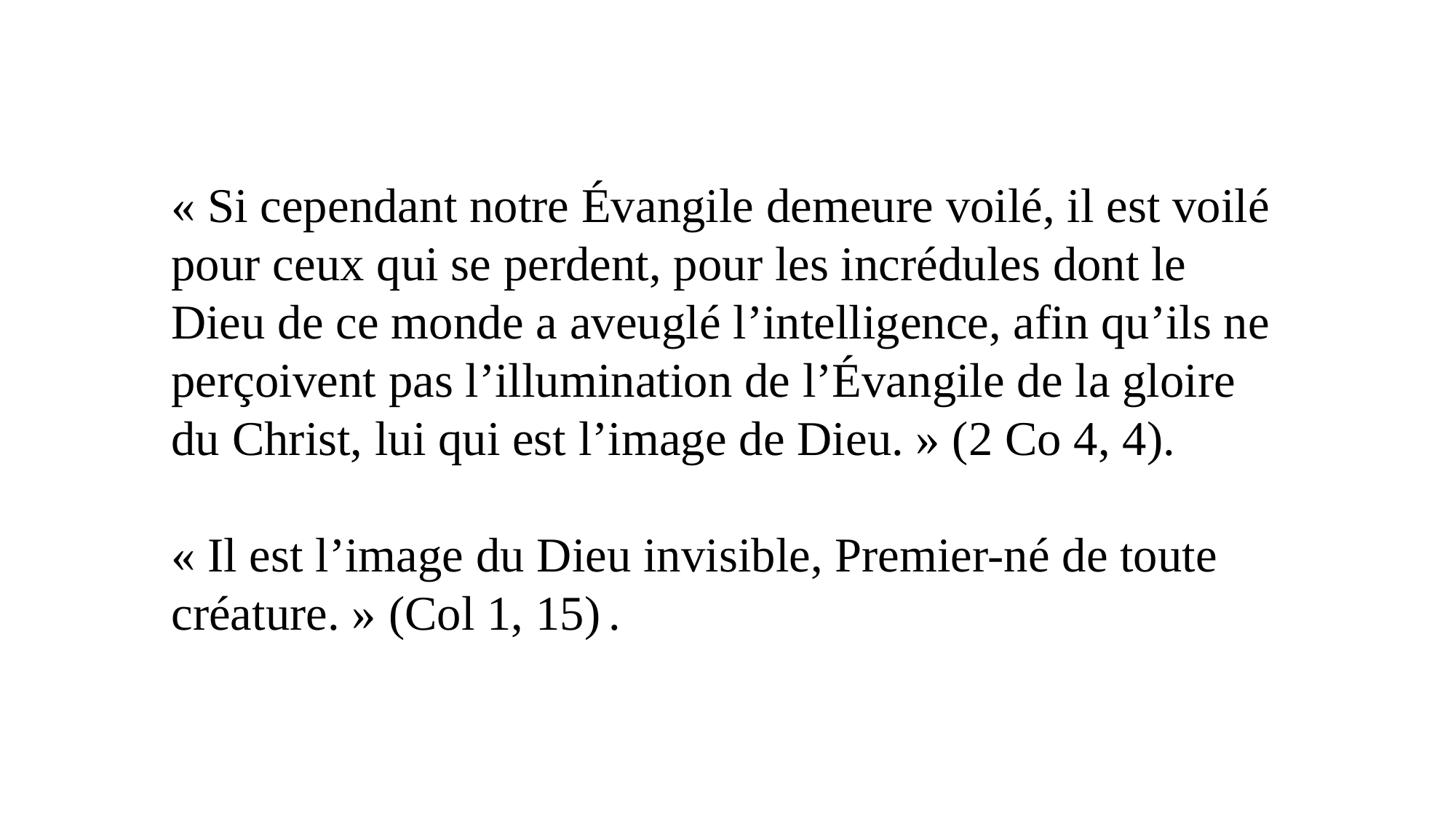

« Si cependant notre Évangile demeure voilé, il est voilé pour ceux qui se perdent, pour les incrédules dont le Dieu de ce monde a aveuglé l’intelligence, afin qu’ils ne perçoivent pas l’illumination de l’Évangile de la gloire du Christ, lui qui est l’image de Dieu. » (2 Co 4, 4).

« Il est l’image du Dieu invisible, Premier-né de toute créature. » (Col 1, 15) .